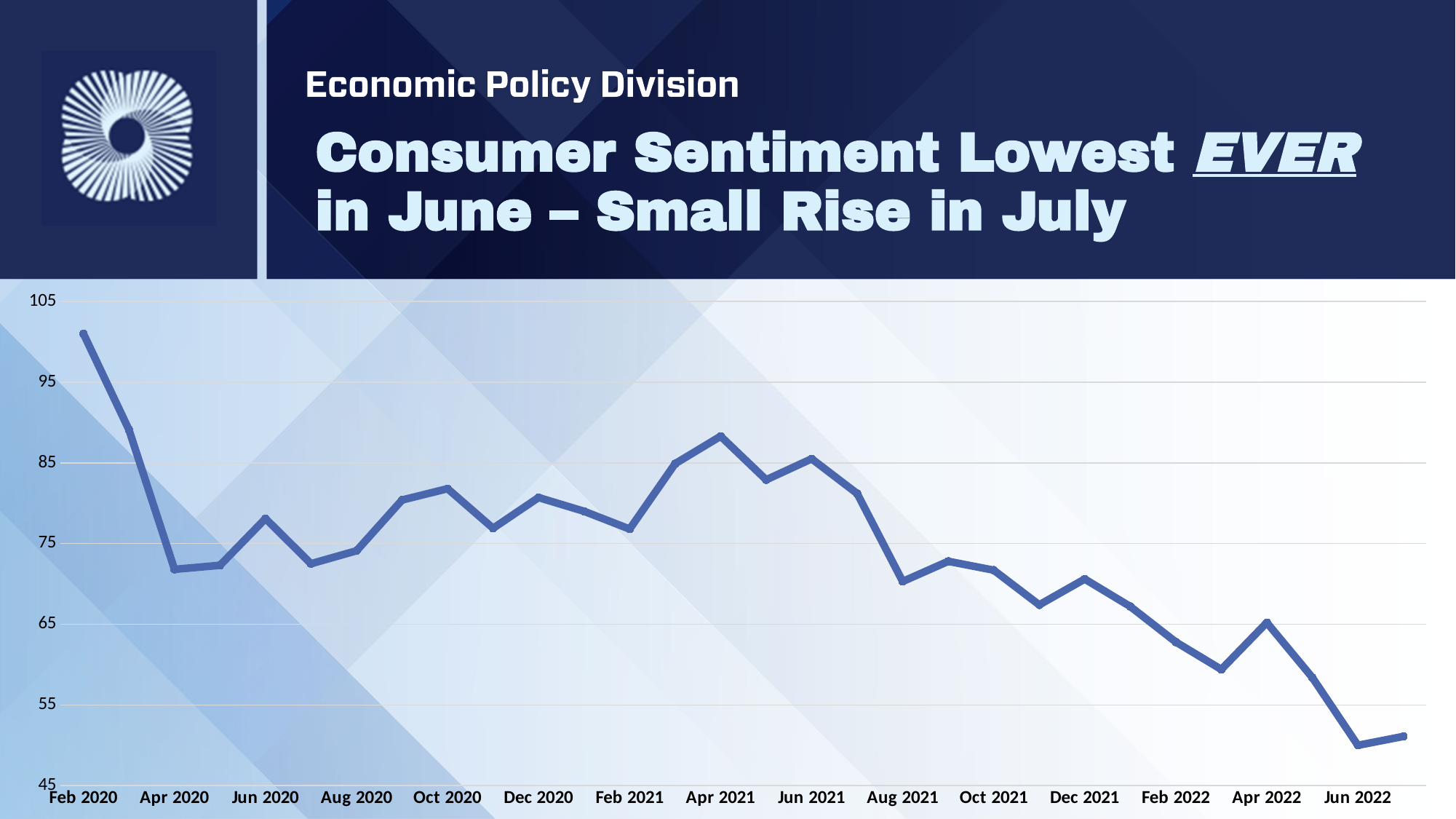

# Consumer Sentiment Lowest EVER in June – Small Rise in July

### Chart

| Category | Consumer Senitment |
|---|---|
| 43862 | 101.0 |
| 43891 | 89.1 |
| 43922 | 71.8 |
| 43952 | 72.3 |
| 43983 | 78.1 |
| 44013 | 72.5 |
| 44044 | 74.1 |
| 44075 | 80.4 |
| 44105 | 81.8 |
| 44136 | 76.9 |
| 44166 | 80.7 |
| 44197 | 79.0 |
| 44228 | 76.8 |
| 44256 | 84.9 |
| 44287 | 88.3 |
| 44317 | 82.9 |
| 44348 | 85.5 |
| 44378 | 81.2 |
| 44409 | 70.3 |
| 44440 | 72.8 |
| 44470 | 71.7 |
| 44501 | 67.4 |
| 44531 | 70.6 |
| 44562 | 67.2 |
| 44593 | 62.8 |
| 44621 | 59.4 |
| 44652 | 65.2 |
| 44682 | 58.4 |
| 44713 | 50.0 |
| 44743 | 51.1 |